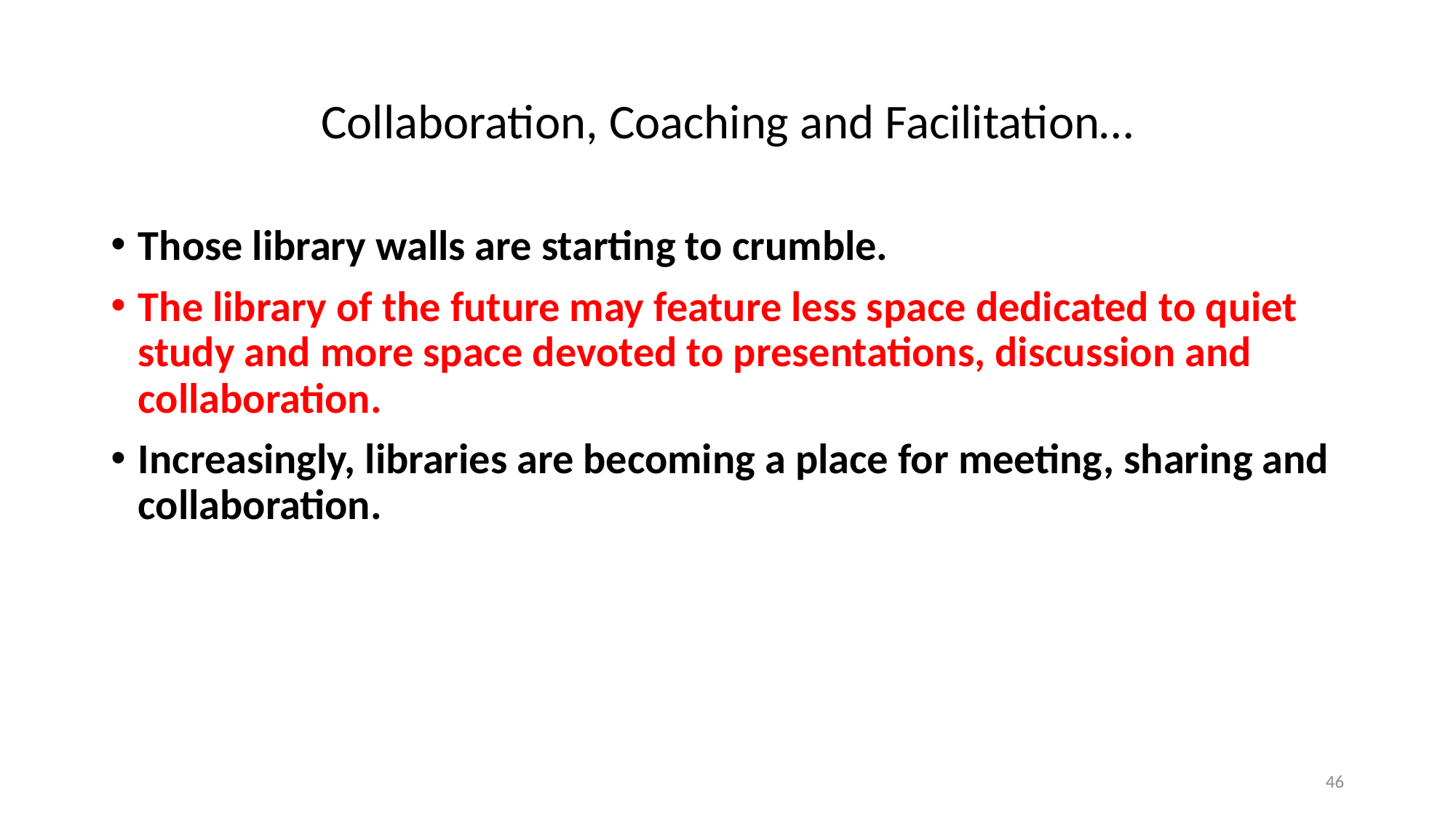

# Collaboration, Coaching and Facilitation…
Those library walls are starting to crumble.
The library of the future may feature less space dedicated to quiet study and more space devoted to presentations, discussion and collaboration.
Increasingly, libraries are becoming a place for meeting, sharing and collaboration.
46